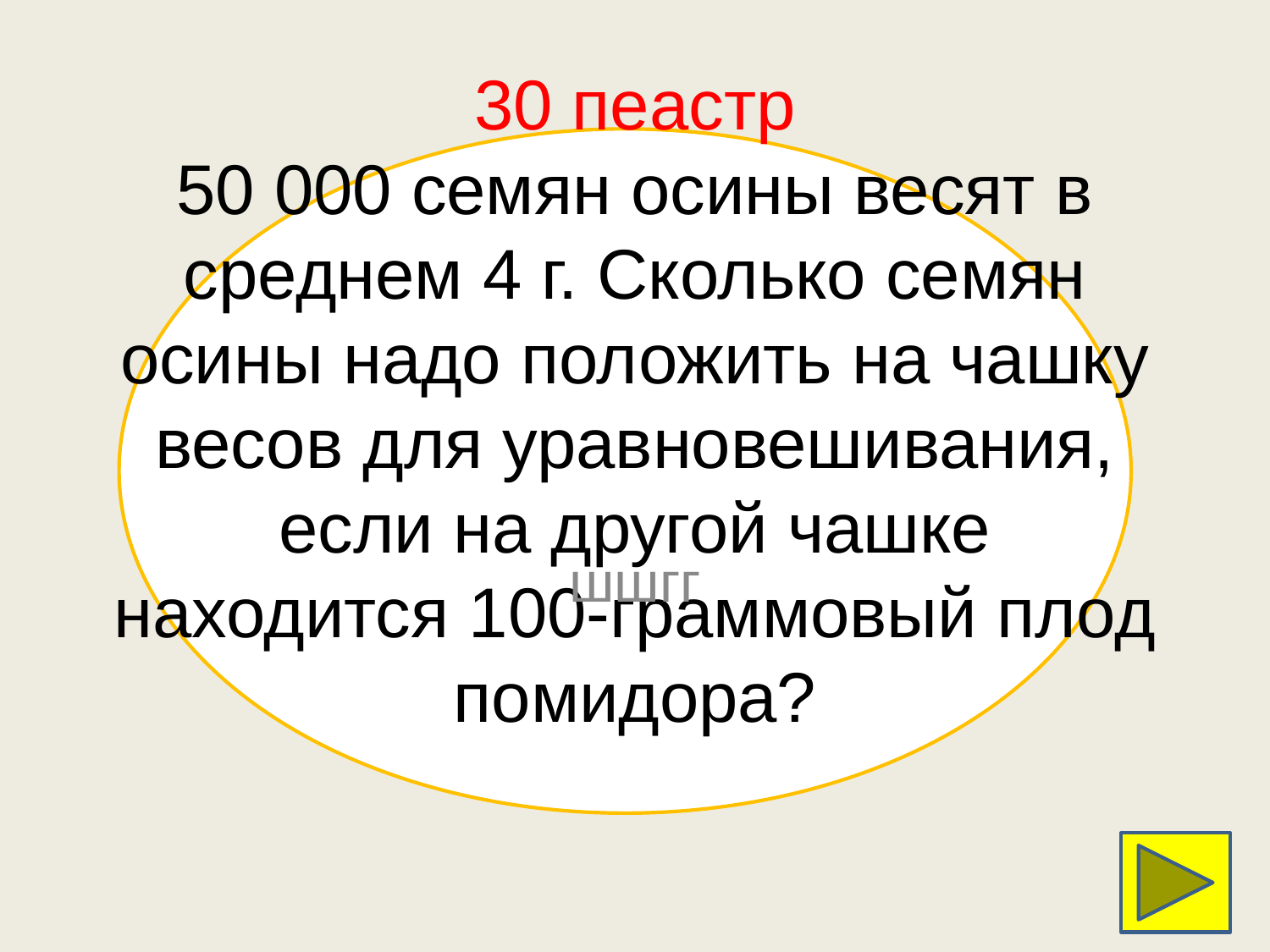

2с 1 ш1сууууу
30 пеастр
50 000 семян осины весят в среднем 4 г. Сколько семян осины надо положить на чашку весов для уравновешивания, если на другой чашке находится 100-граммовый плод помидора?
шшгг